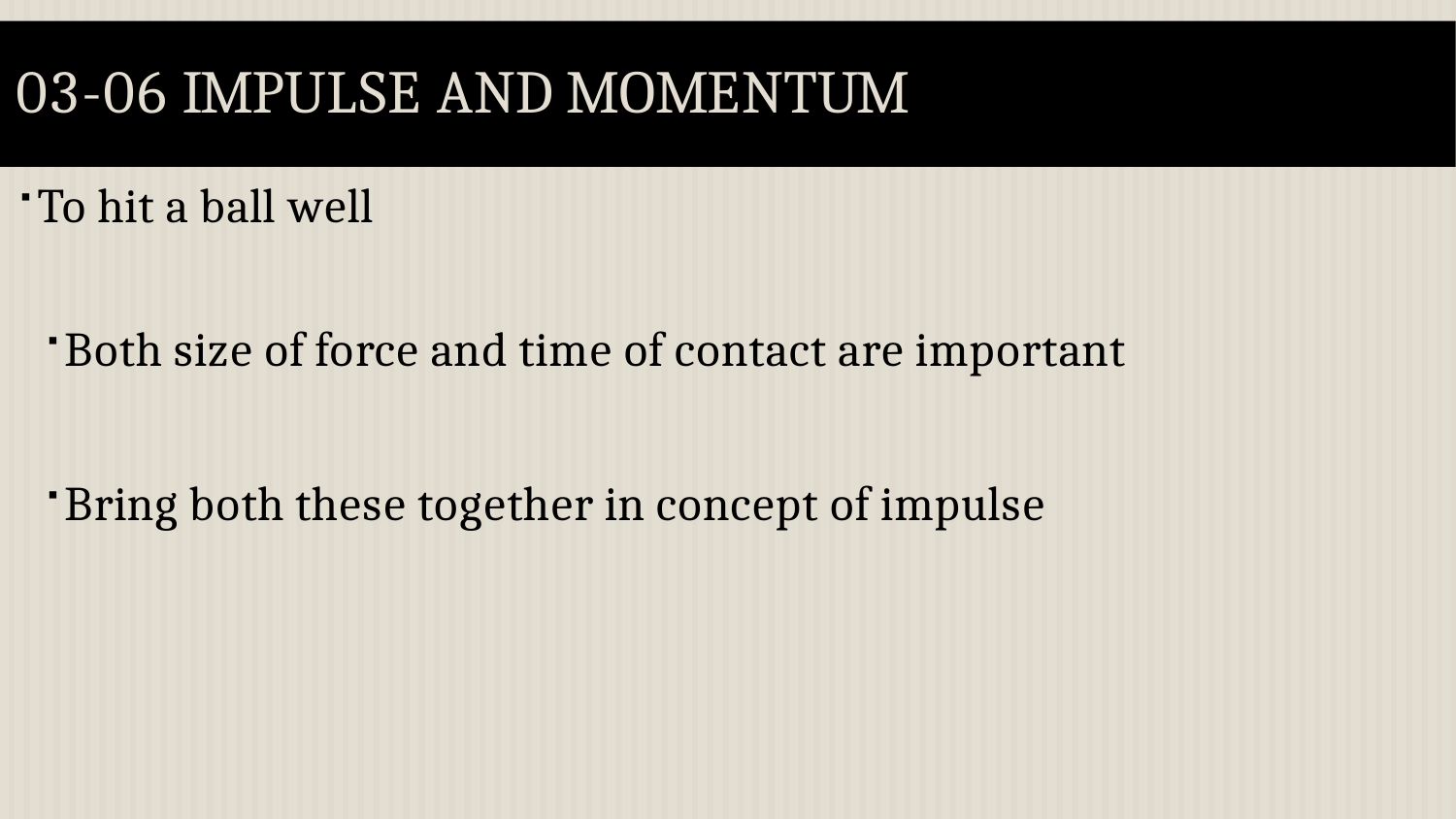

# 03-06 Impulse and Momentum
To hit a ball well

Both size of force and time of contact are important

Bring both these together in concept of impulse